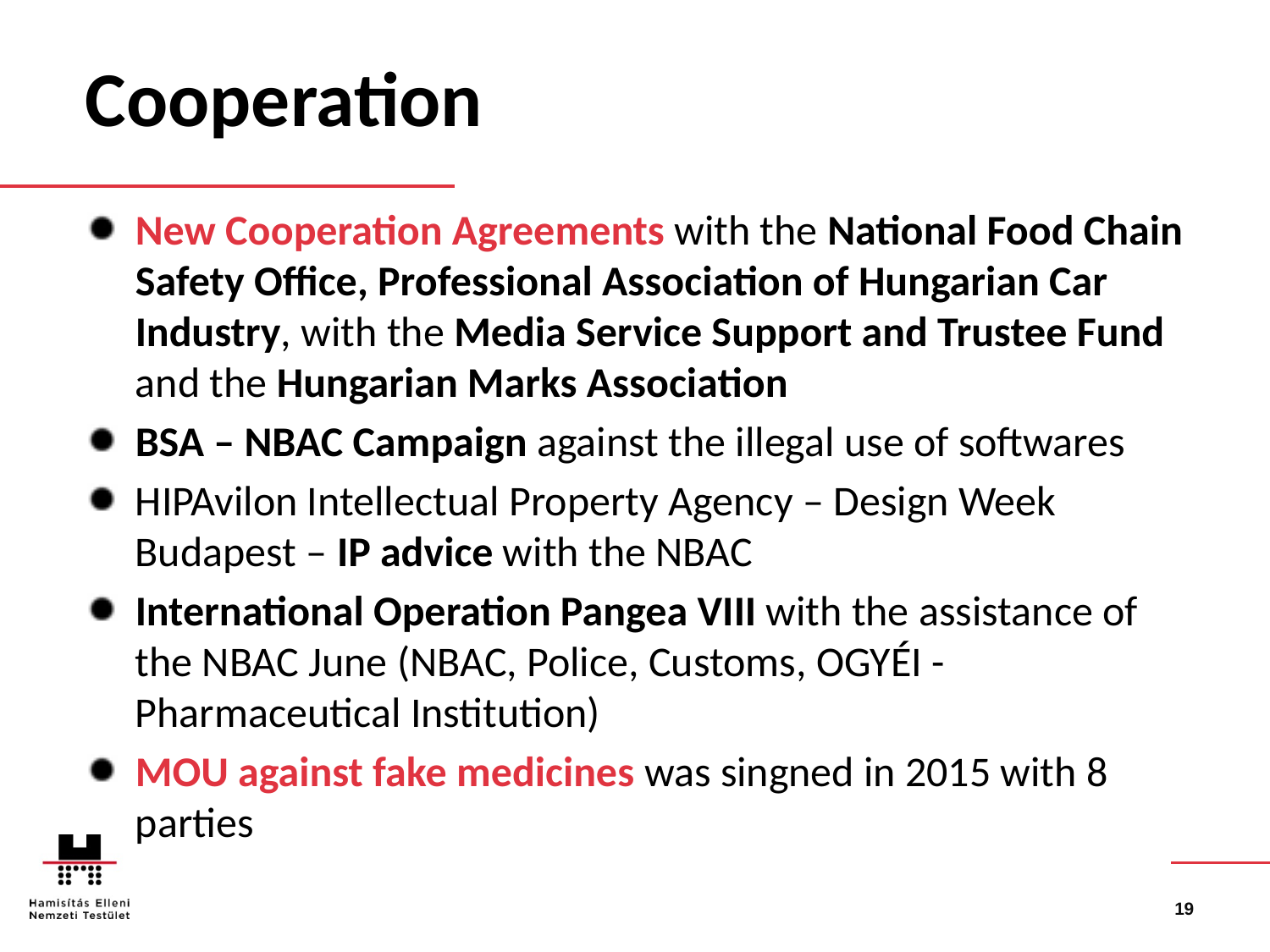

# Cooperation
New Cooperation Agreements with the National Food Chain Safety Office, Professional Association of Hungarian Car Industry, with the Media Service Support and Trustee Fund and the Hungarian Marks Association
BSA – NBAC Campaign against the illegal use of softwares
HIPAvilon Intellectual Property Agency – Design Week Budapest – IP advice with the NBAC
International Operation Pangea VIII with the assistance of the NBAC June (NBAC, Police, Customs, OGYÉI - Pharmaceutical Institution)
MOU against fake medicines was singned in 2015 with 8 parties